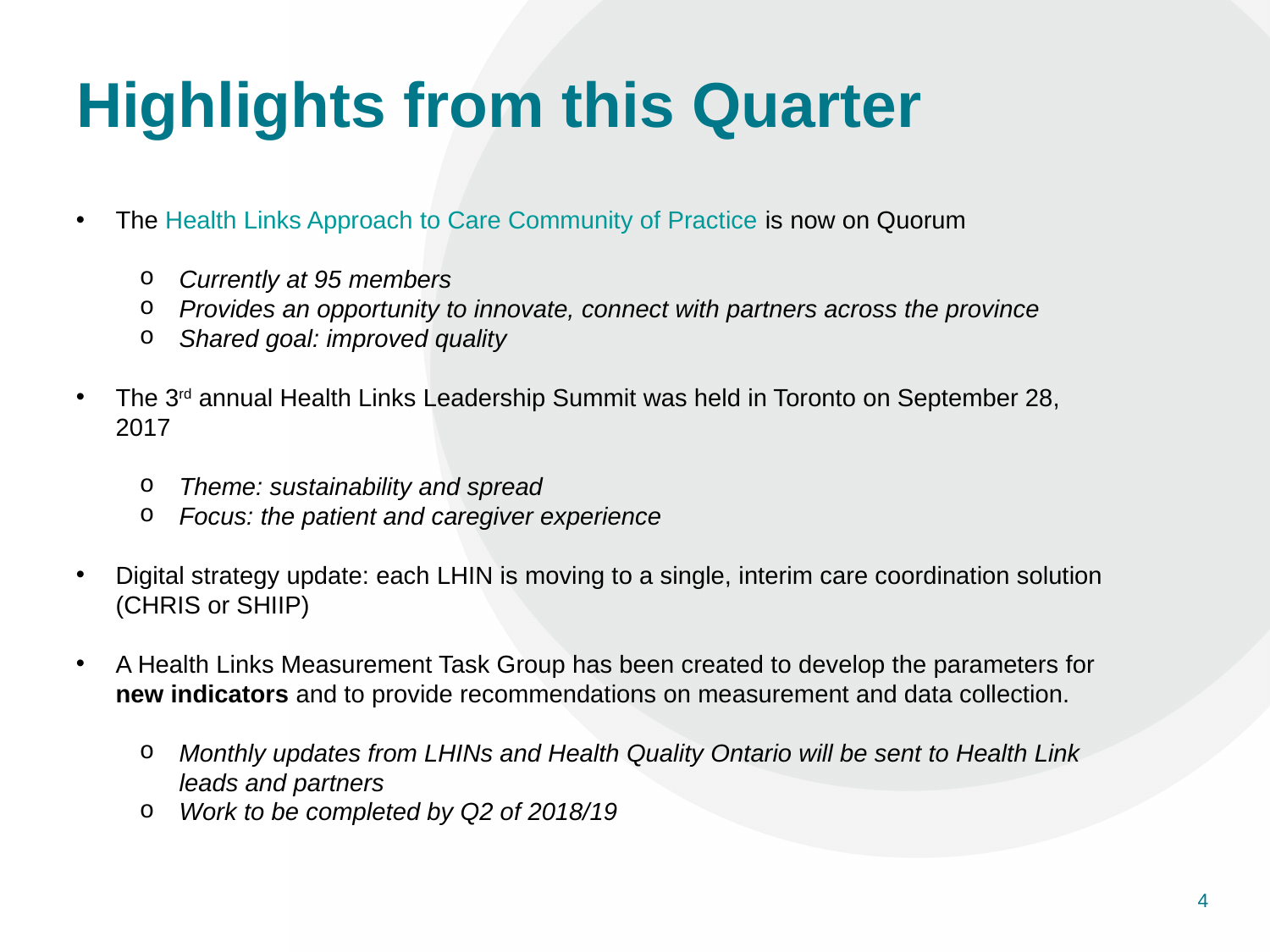

# Highlights from this Quarter
The Health Links Approach to Care Community of Practice is now on Quorum

Currently at 95 members
Provides an opportunity to innovate, connect with partners across the province
Shared goal: improved quality

The 3rd annual Health Links Leadership Summit was held in Toronto on September 28, 2017

Theme: sustainability and spread
Focus: the patient and caregiver experience

Digital strategy update: each LHIN is moving to a single, interim care coordination solution (CHRIS or SHIIP)

A Health Links Measurement Task Group has been created to develop the parameters for new indicators and to provide recommendations on measurement and data collection.

Monthly updates from LHINs and Health Quality Ontario will be sent to Health Link leads and partners
Work to be completed by Q2 of 2018/19